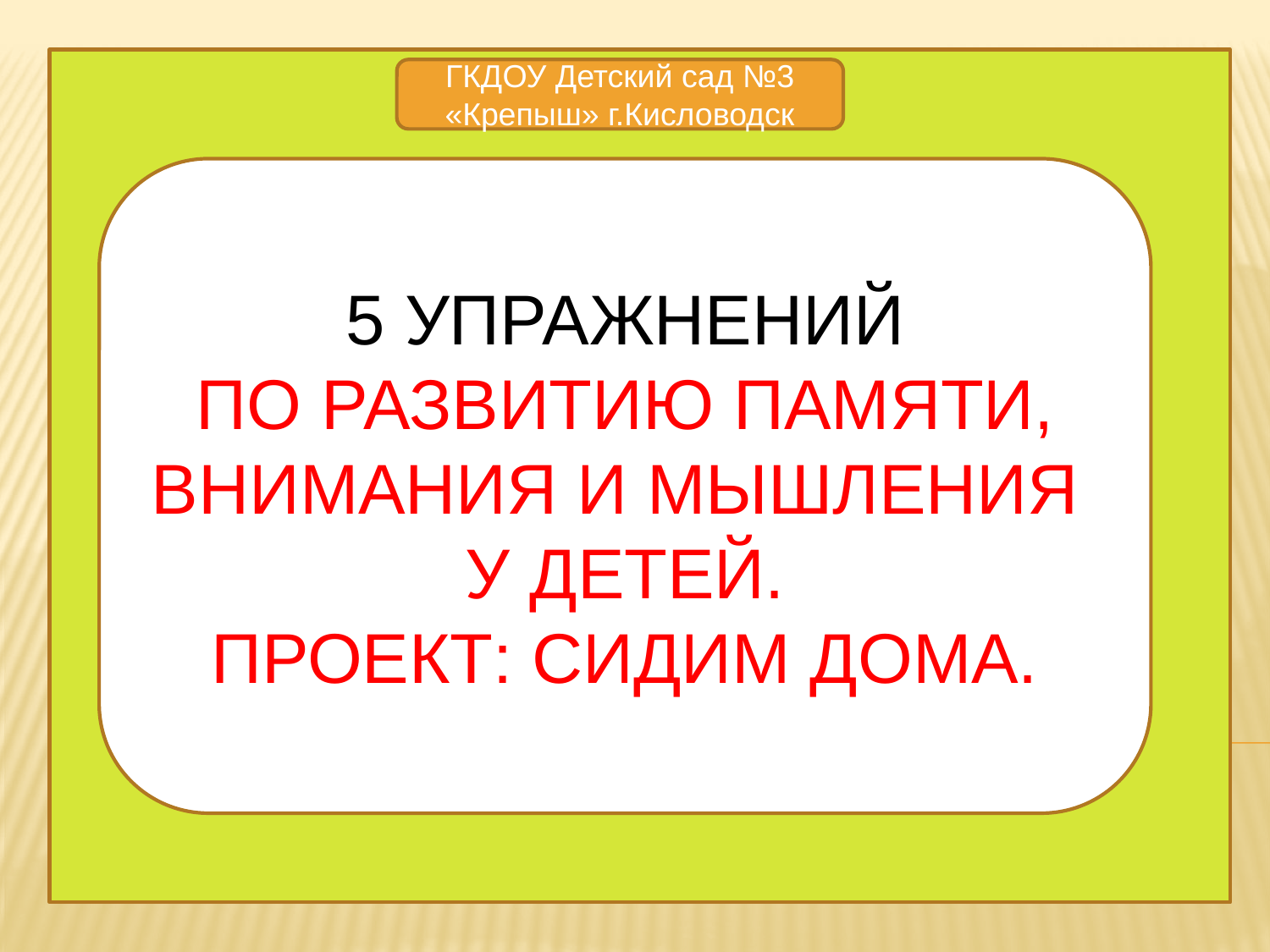

ГКДОУ Детский сад №3 «Крепыш» г.Кисловодск
5 УПРАЖНЕНИЙ
ПО РАЗВИТИЮ ПАМЯТИ, ВНИМАНИЯ И МЫШЛЕНИЯ
У ДЕТЕЙ.
ПРОЕКТ: СИДИМ ДОМА.

#